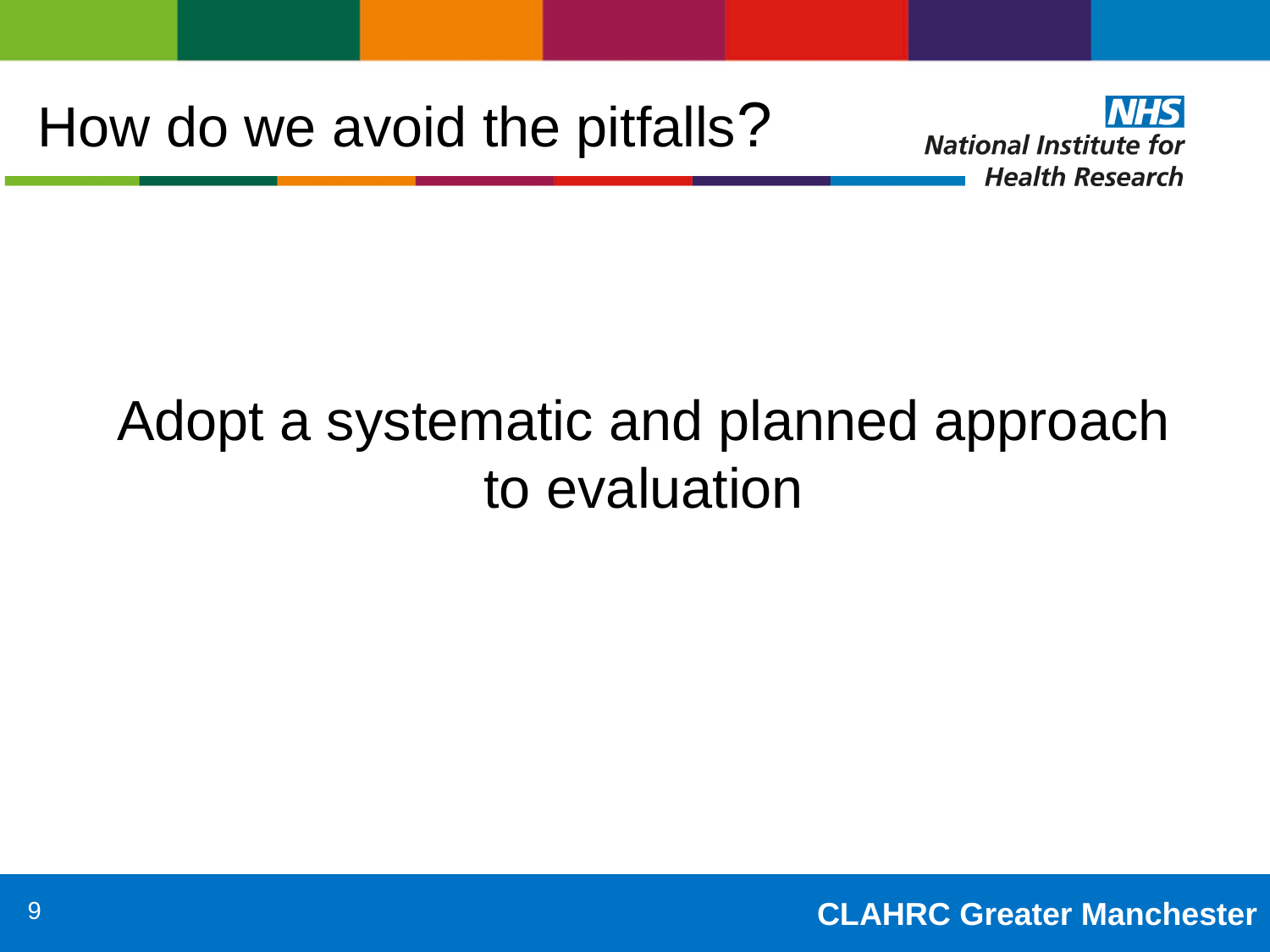

# How do we avoid the pitfalls?

Adopt a systematic and planned approach to evaluation